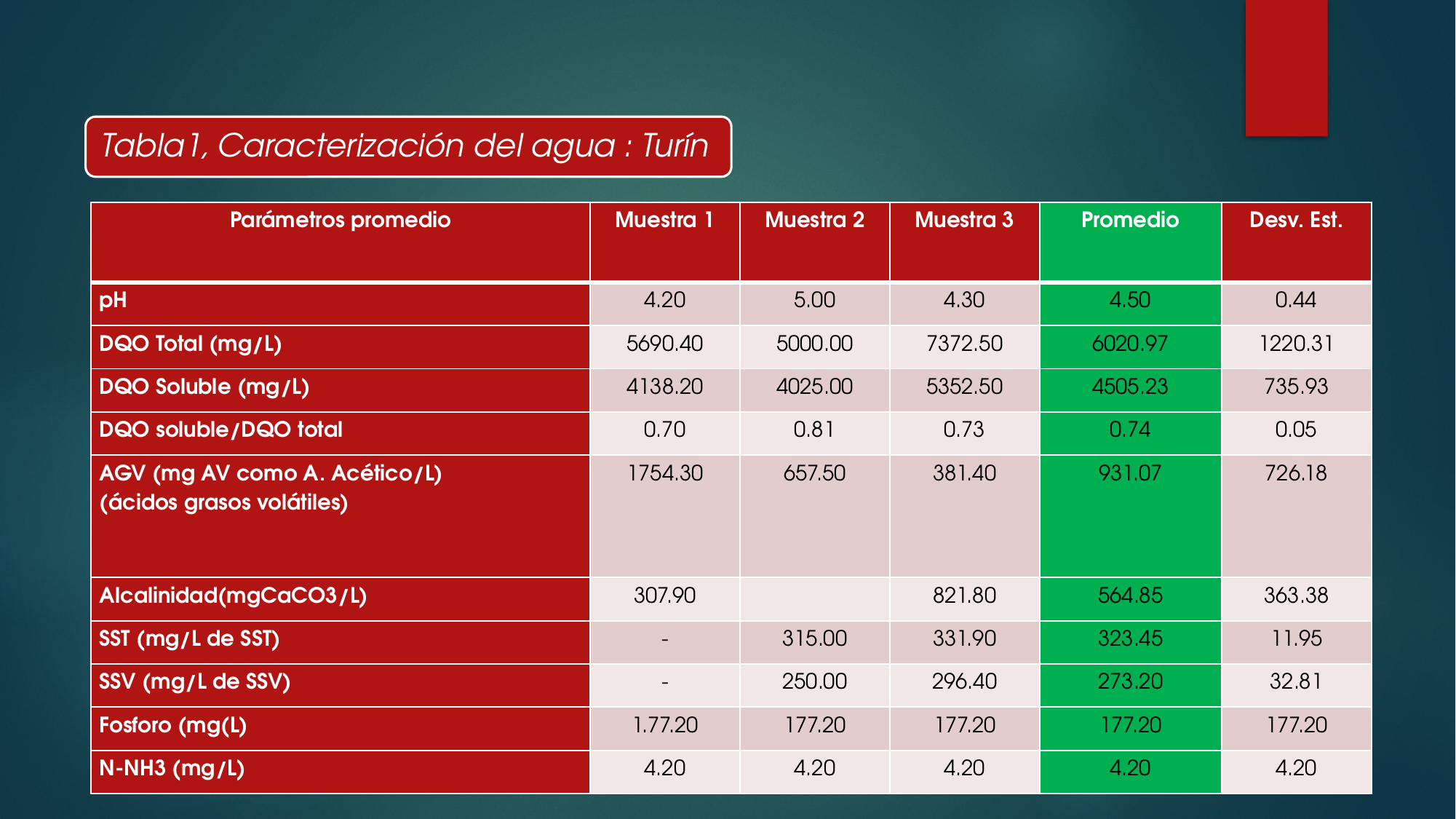

Tabla1, Caracterización del agua : Turín
| Parámetros promedio | Muestra 1 | Muestra 2 | Muestra 3 | Promedio | Desv. Est. |
| --- | --- | --- | --- | --- | --- |
| pH | 4.20 | 5.00 | 4.30 | 4.50 | 0.44 |
| DQO Total (mg/L) | 5690.40 | 5000.00 | 7372.50 | 6020.97 | 1220.31 |
| DQO Soluble (mg/L) | 4138.20 | 4025.00 | 5352.50 | 4505.23 | 735.93 |
| DQO soluble/DQO total | 0.70 | 0.81 | 0.73 | 0.74 | 0.05 |
| AGV (mg AV como A. Acético/L) (ácidos grasos volátiles) | 1754.30 | 657.50 | 381.40 | 931.07 | 726.18 |
| Alcalinidad(mgCaCO3/L) | 307.90 |  | 821.80 | 564.85 | 363.38 |
| SST (mg/L de SST) | - | 315.00 | 331.90 | 323.45 | 11.95 |
| SSV (mg/L de SSV) | - | 250.00 | 296.40 | 273.20 | 32.81 |
| Fosforo (mg(L) | 1.77.20 | 177.20 | 177.20 | 177.20 | 177.20 |
| N-NH3 (mg/L) | 4.20 | 4.20 | 4.20 | 4.20 | 4.20 |